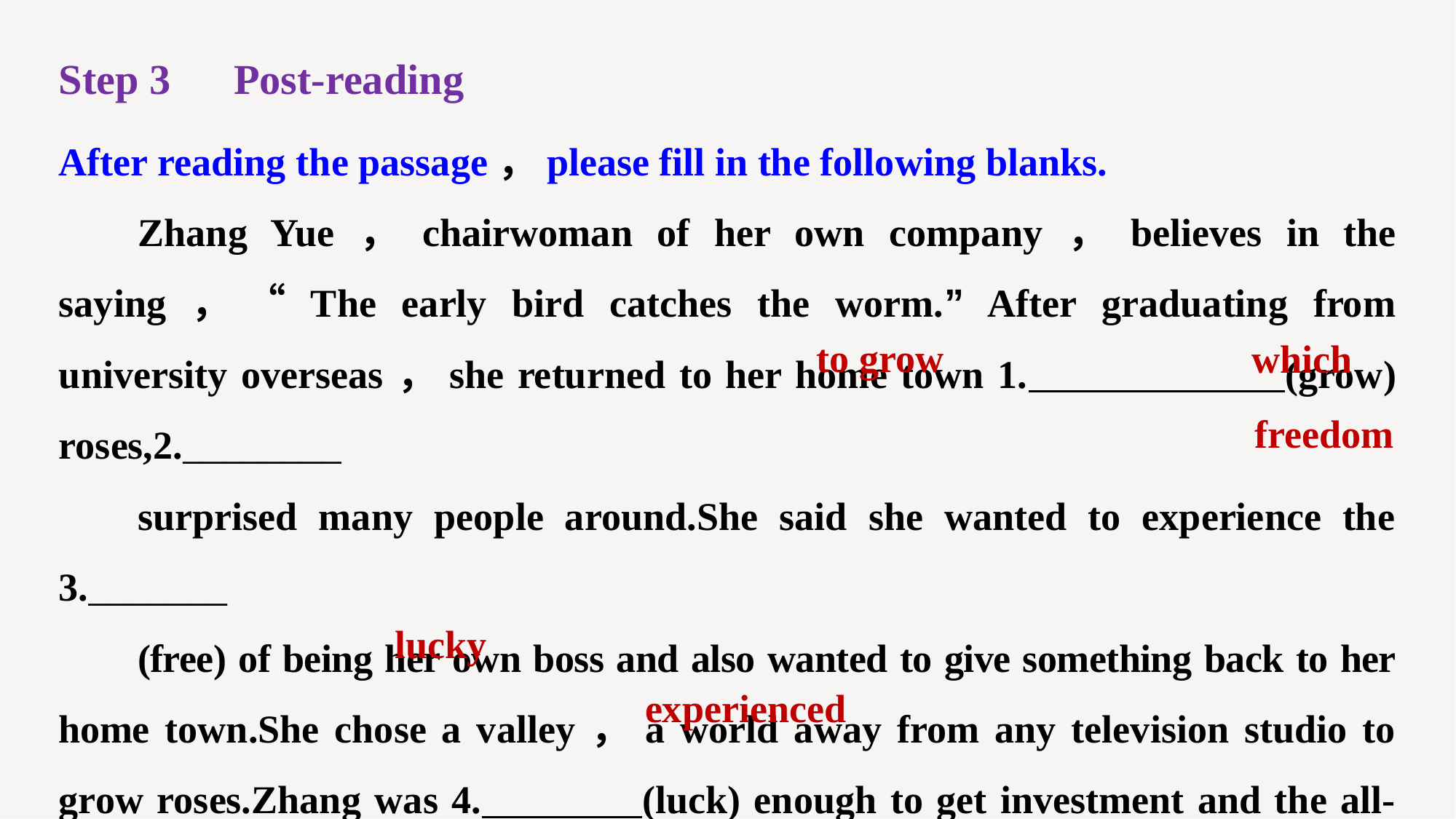

Step 3　Post-reading
After reading the passage，please fill in the following blanks.
Zhang Yue，chairwoman of her own company，believes in the saying，“The early bird catches the worm.” After graduating from university overseas，she returned to her home town 1.                   (grow) roses,2.________
surprised many people around.She said she wanted to experience the 3._______
(free) of being her own boss and also wanted to give something back to her home town.She chose a valley，a world away from any television studio to grow roses.Zhang was 4.            (luck) enough to get investment and the all-important input and support from more 5.                                (experience) business people.
to grow
which
freedom
lucky
experienced